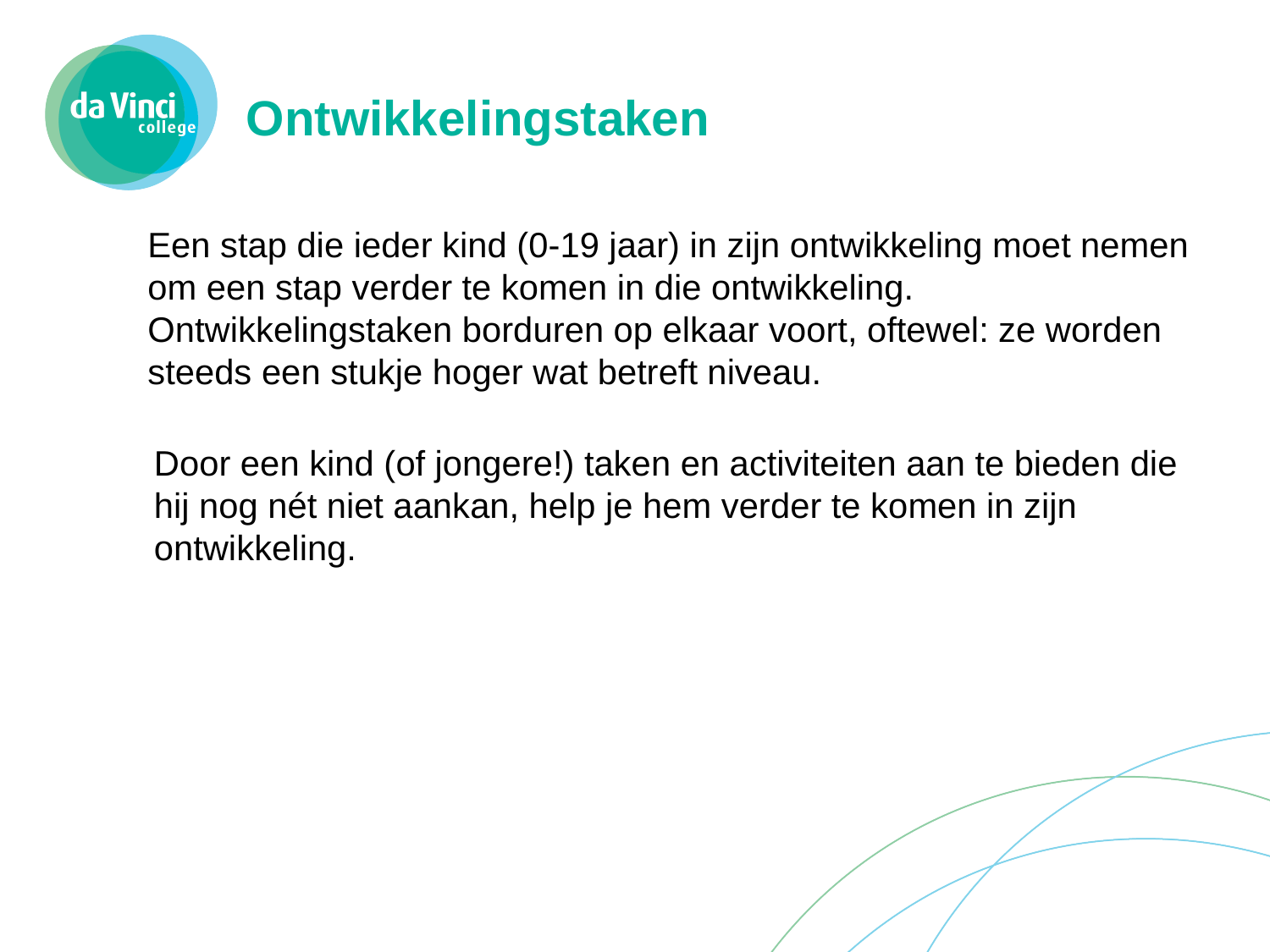

# Ontwikkelingstaken
Een stap die ieder kind (0-19 jaar) in zijn ontwikkeling moet nemen om een stap verder te komen in die ontwikkeling. Ontwikkelingstaken borduren op elkaar voort, oftewel: ze worden steeds een stukje hoger wat betreft niveau.
Door een kind (of jongere!) taken en activiteiten aan te bieden die hij nog nét niet aankan, help je hem verder te komen in zijn ontwikkeling.